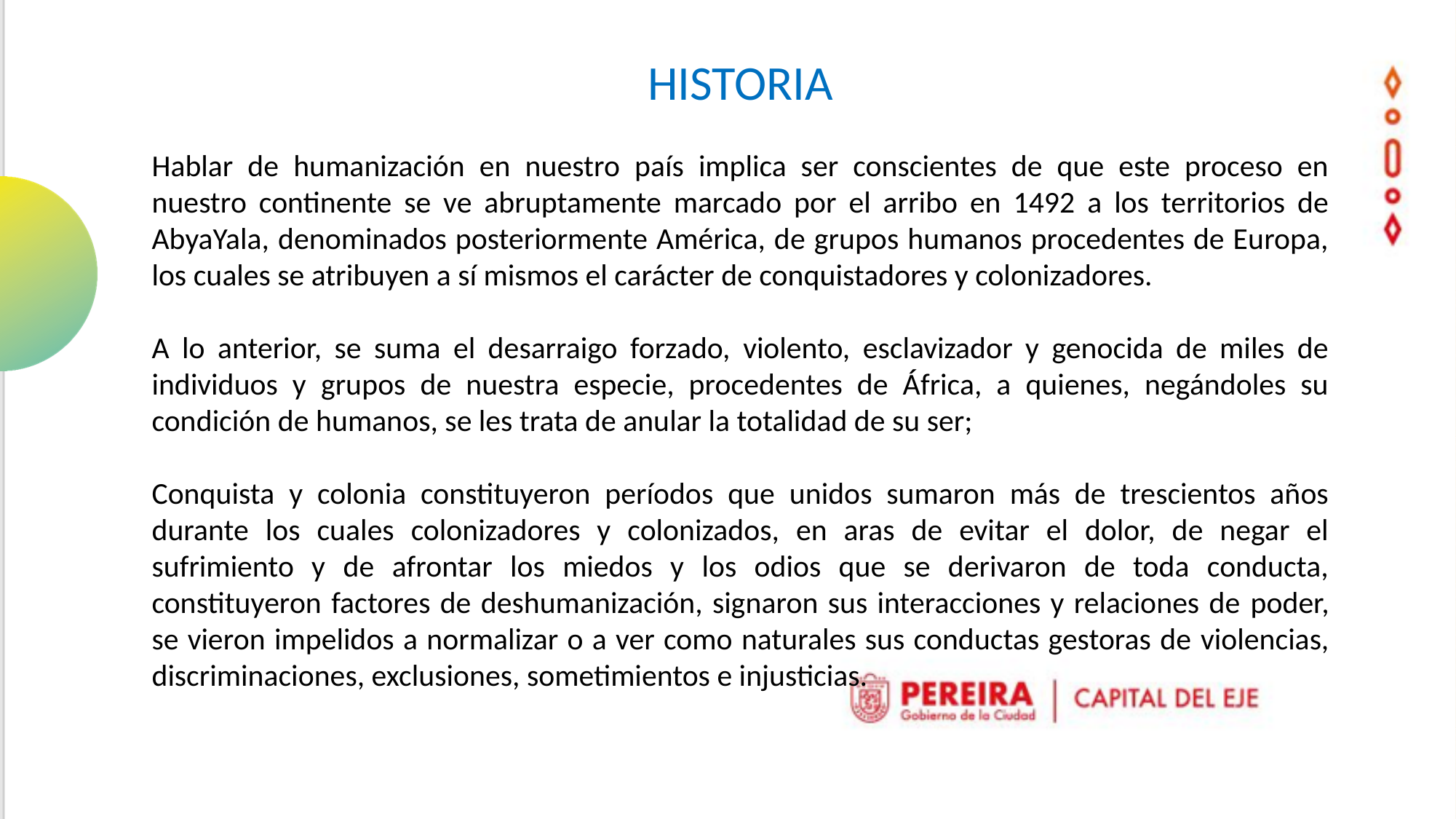

HISTORIA

Hablar de humanización en nuestro país implica ser conscientes de que este proceso en nuestro continente se ve abruptamente marcado por el arribo en 1492 a los territorios de AbyaYala, denominados posteriormente América, de grupos humanos procedentes de Europa, los cuales se atribuyen a sí mismos el carácter de conquistadores y colonizadores.

A lo anterior, se suma el desarraigo forzado, violento, esclavizador y genocida de miles de individuos y grupos de nuestra especie, procedentes de África, a quienes, negándoles su condición de humanos, se les trata de anular la totalidad de su ser;

Conquista y colonia constituyeron períodos que unidos sumaron más de trescientos años durante los cuales colonizadores y colonizados, en aras de evitar el dolor, de negar el sufrimiento y de afrontar los miedos y los odios que se derivaron de toda conducta, constituyeron factores de deshumanización, signaron sus interacciones y relaciones de poder, se vieron impelidos a normalizar o a ver como naturales sus conductas gestoras de violencias, discriminaciones, exclusiones, sometimientos e injusticias.